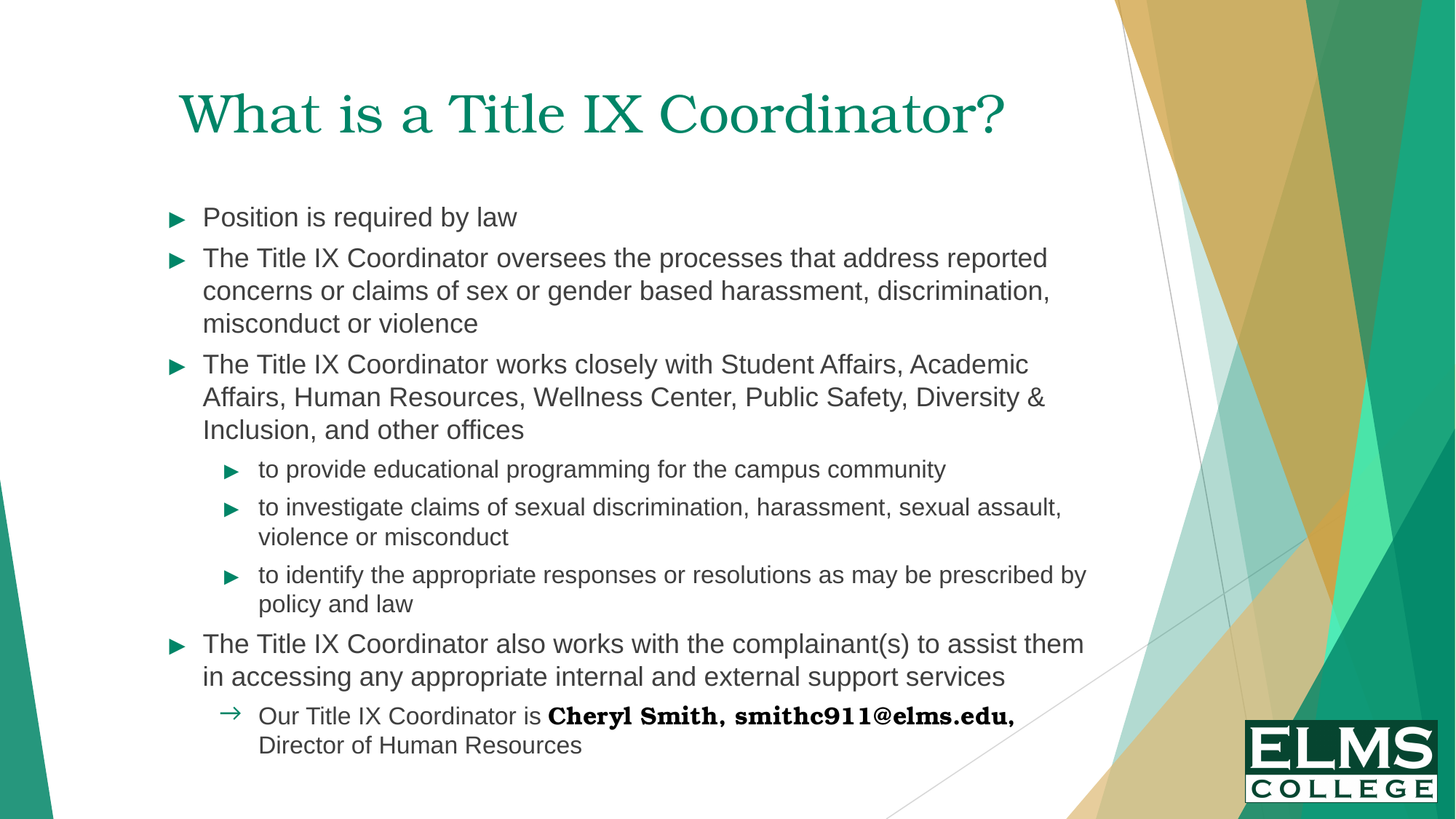

# What is a Title IX Coordinator?
Position is required by law
The Title IX Coordinator oversees the processes that address reported concerns or claims of sex or gender based harassment, discrimination, misconduct or violence
The Title IX Coordinator works closely with Student Affairs, Academic Affairs, Human Resources, Wellness Center, Public Safety, Diversity & Inclusion, and other offices
to provide educational programming for the campus community
to investigate claims of sexual discrimination, harassment, sexual assault, violence or misconduct
to identify the appropriate responses or resolutions as may be prescribed by policy and law
The Title IX Coordinator also works with the complainant(s) to assist them in accessing any appropriate internal and external support services
Our Title IX Coordinator is Cheryl Smith, smithc911@elms.edu, Director of Human Resources